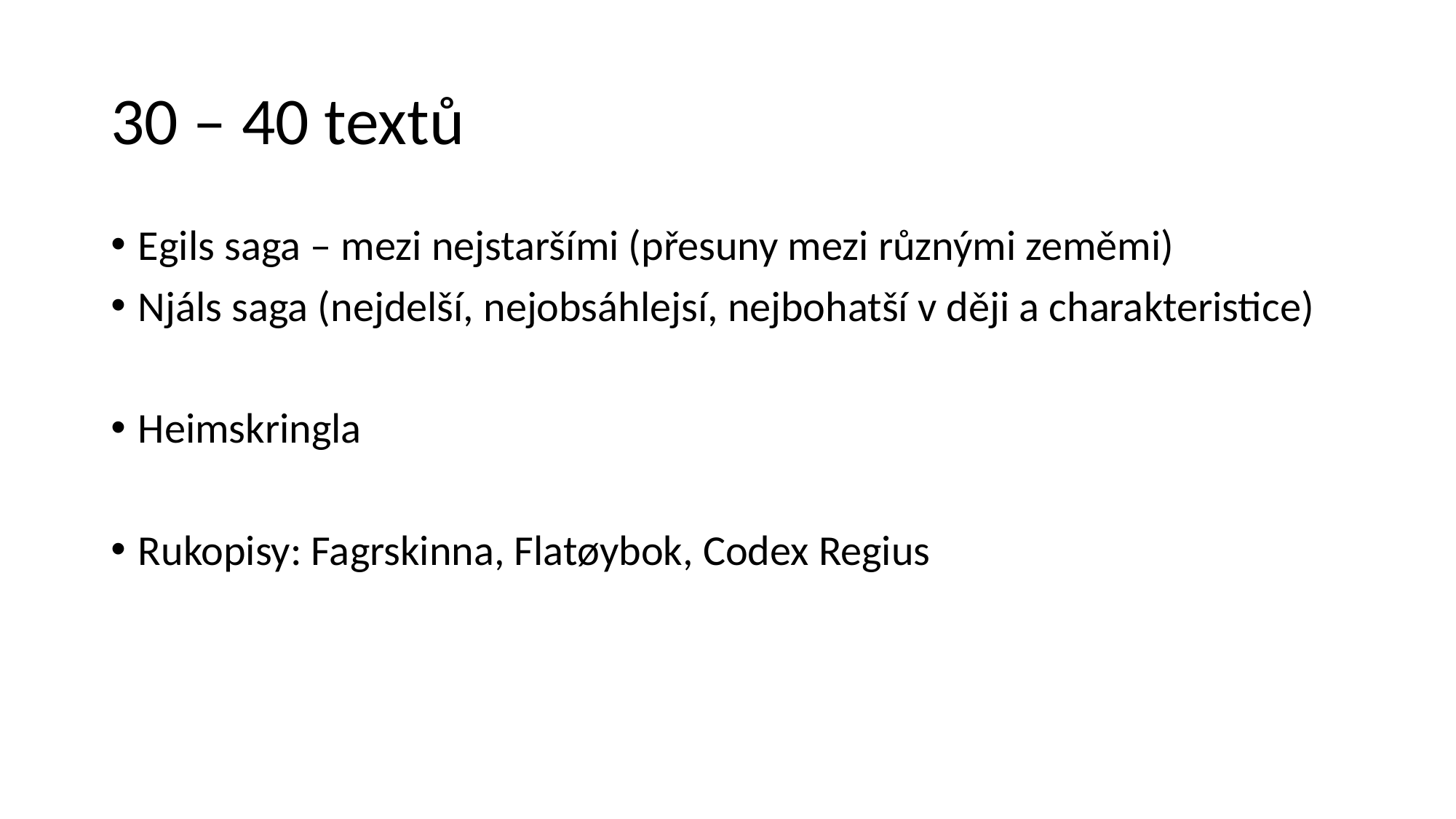

# 30 – 40 textů
Egils saga – mezi nejstaršími (přesuny mezi různými zeměmi)
Njáls saga (nejdelší, nejobsáhlejsí, nejbohatší v ději a charakteristice)

Heimskringla

Rukopisy: Fagrskinna, Flatøybok, Codex Regius